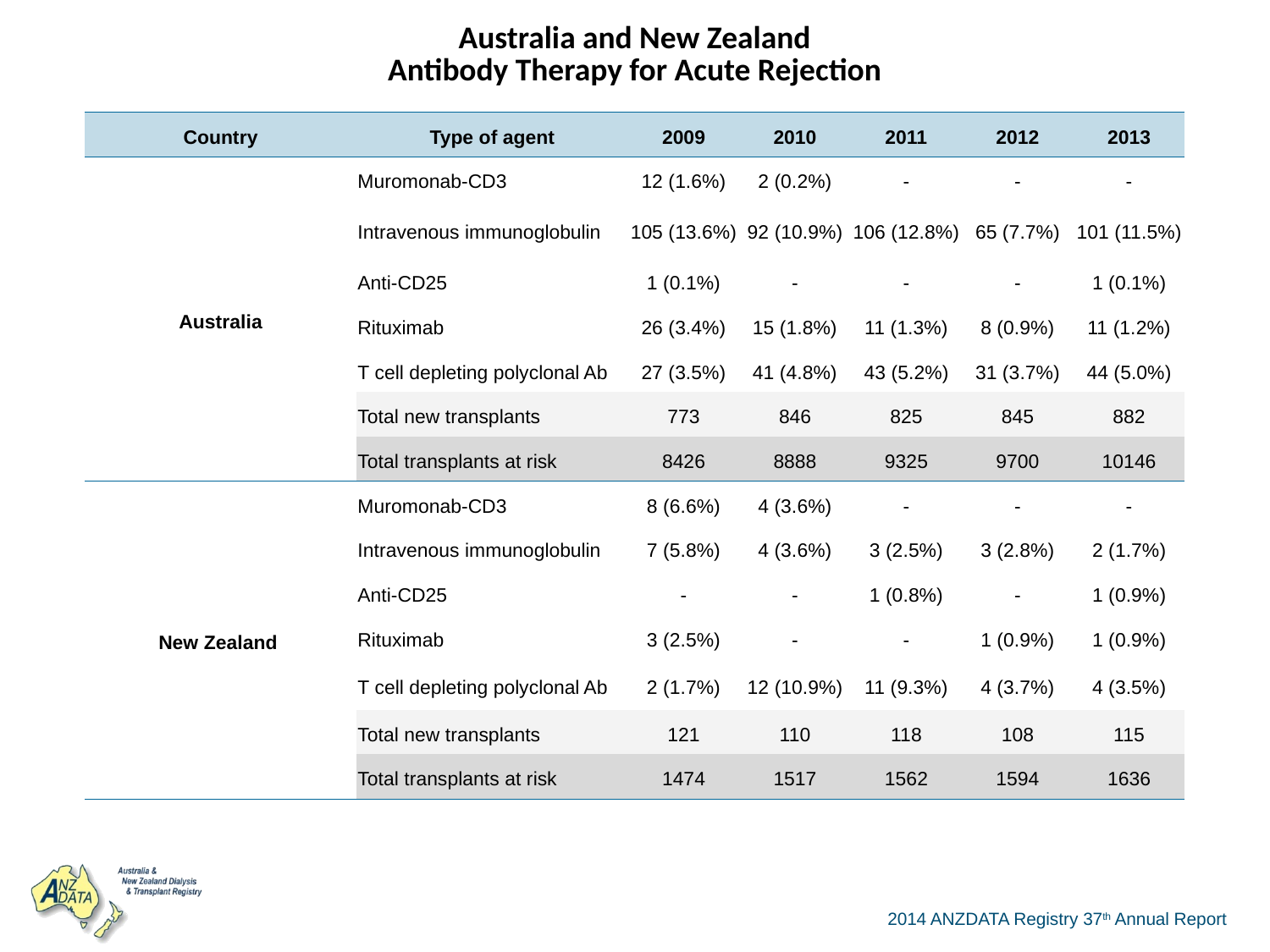

| Australia and New Zealand Antibody Therapy for Acute Rejection |  |  |  |  |  |  |
| --- | --- | --- | --- | --- | --- | --- |
| Country | Type of agent | 2009 | 2010 | 2011 | 2012 | 2013 |
| Australia | Muromonab-CD3 | 12 (1.6%) | 2 (0.2%) | - | - | - |
|  | Intravenous immunoglobulin | 105 (13.6%) | 92 (10.9%) | 106 (12.8%) | 65 (7.7%) | 101 (11.5%) |
|  | Anti-CD25 | 1 (0.1%) | - | - | - | 1 (0.1%) |
|  | Rituximab | 26 (3.4%) | 15 (1.8%) | 11 (1.3%) | 8 (0.9%) | 11 (1.2%) |
|  | T cell depleting polyclonal Ab | 27 (3.5%) | 41 (4.8%) | 43 (5.2%) | 31 (3.7%) | 44 (5.0%) |
|  | Total new transplants | 773 | 846 | 825 | 845 | 882 |
|  | Total transplants at risk | 8426 | 8888 | 9325 | 9700 | 10146 |
| New Zealand | Muromonab-CD3 | 8 (6.6%) | 4 (3.6%) | - | - | - |
|  | Intravenous immunoglobulin | 7 (5.8%) | 4 (3.6%) | 3 (2.5%) | 3 (2.8%) | 2 (1.7%) |
|  | Anti-CD25 | - | - | 1 (0.8%) | - | 1 (0.9%) |
|  | Rituximab | 3 (2.5%) | - | - | 1 (0.9%) | 1 (0.9%) |
|  | T cell depleting polyclonal Ab | 2 (1.7%) | 12 (10.9%) | 11 (9.3%) | 4 (3.7%) | 4 (3.5%) |
|  | Total new transplants | 121 | 110 | 118 | 108 | 115 |
|  | Total transplants at risk | 1474 | 1517 | 1562 | 1594 | 1636 |